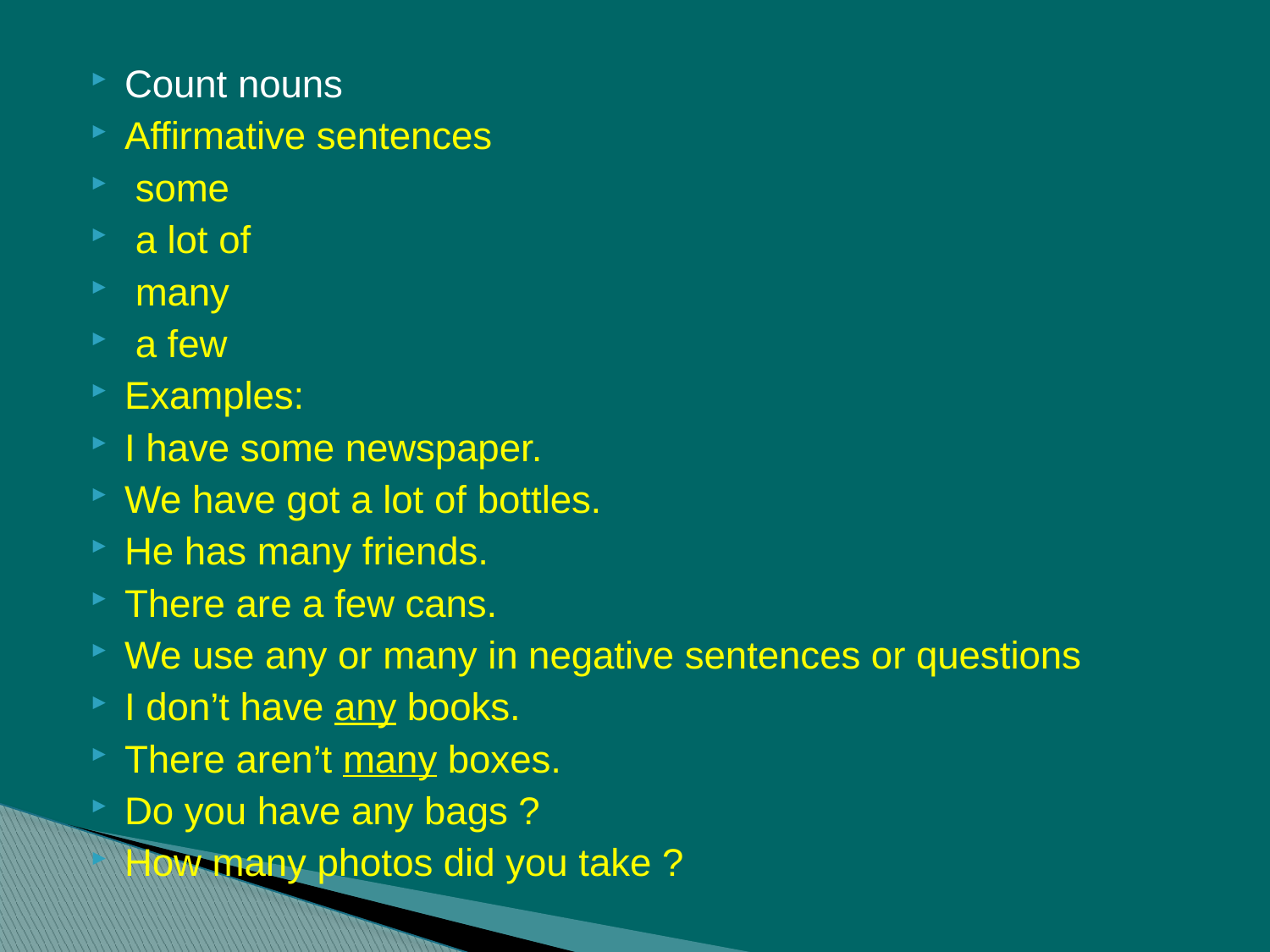

Count nouns
Affirmative sentences
 some
 a lot of
 many
 a few
Examples:
I have some newspaper.
We have got a lot of bottles.
He has many friends.
There are a few cans.
We use any or many in negative sentences or questions
I don’t have any books.
There aren’t many boxes.
Do you have any bags ?
How many photos did you take ?